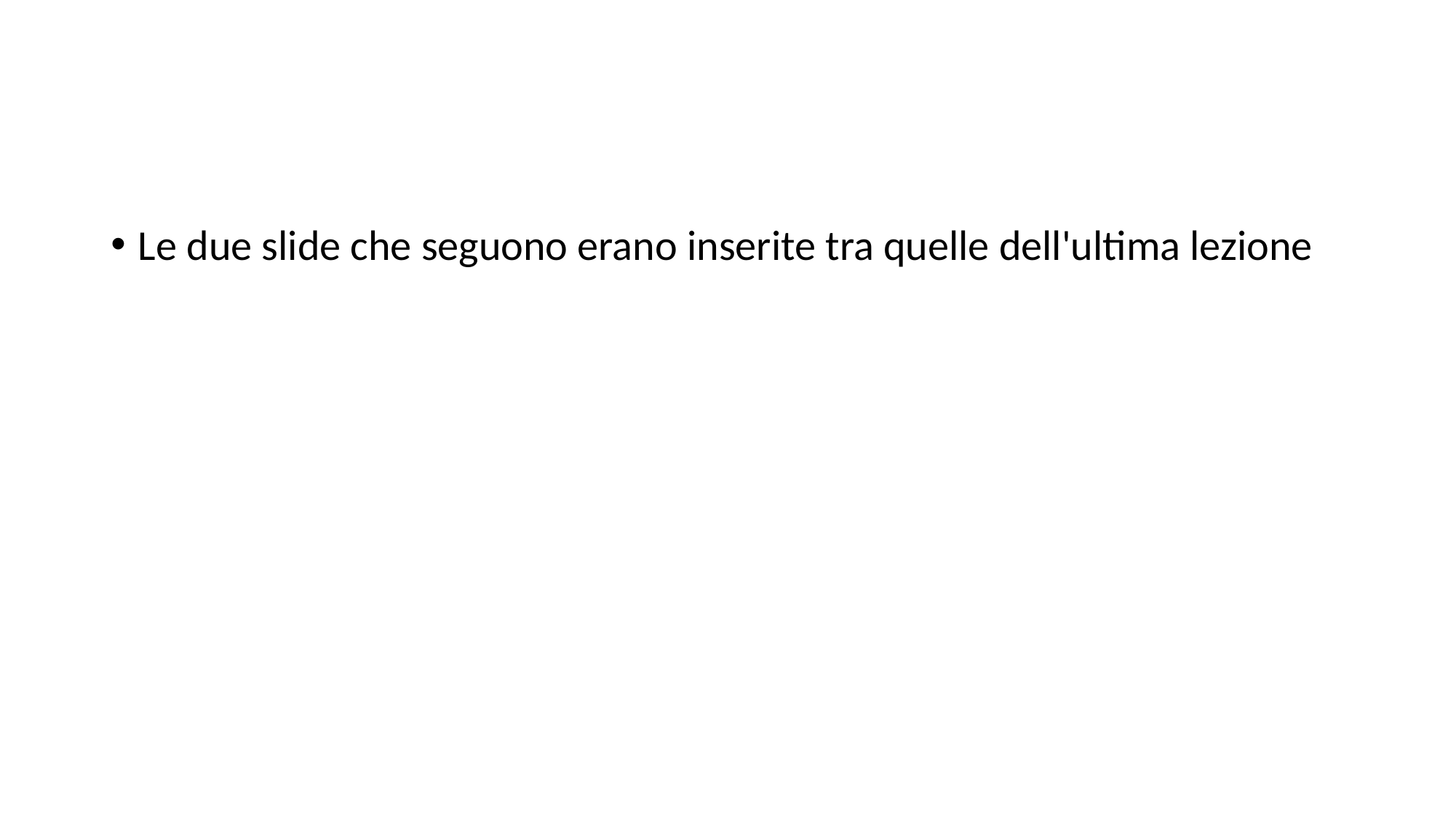

#
Le due slide che seguono erano inserite tra quelle dell'ultima lezione